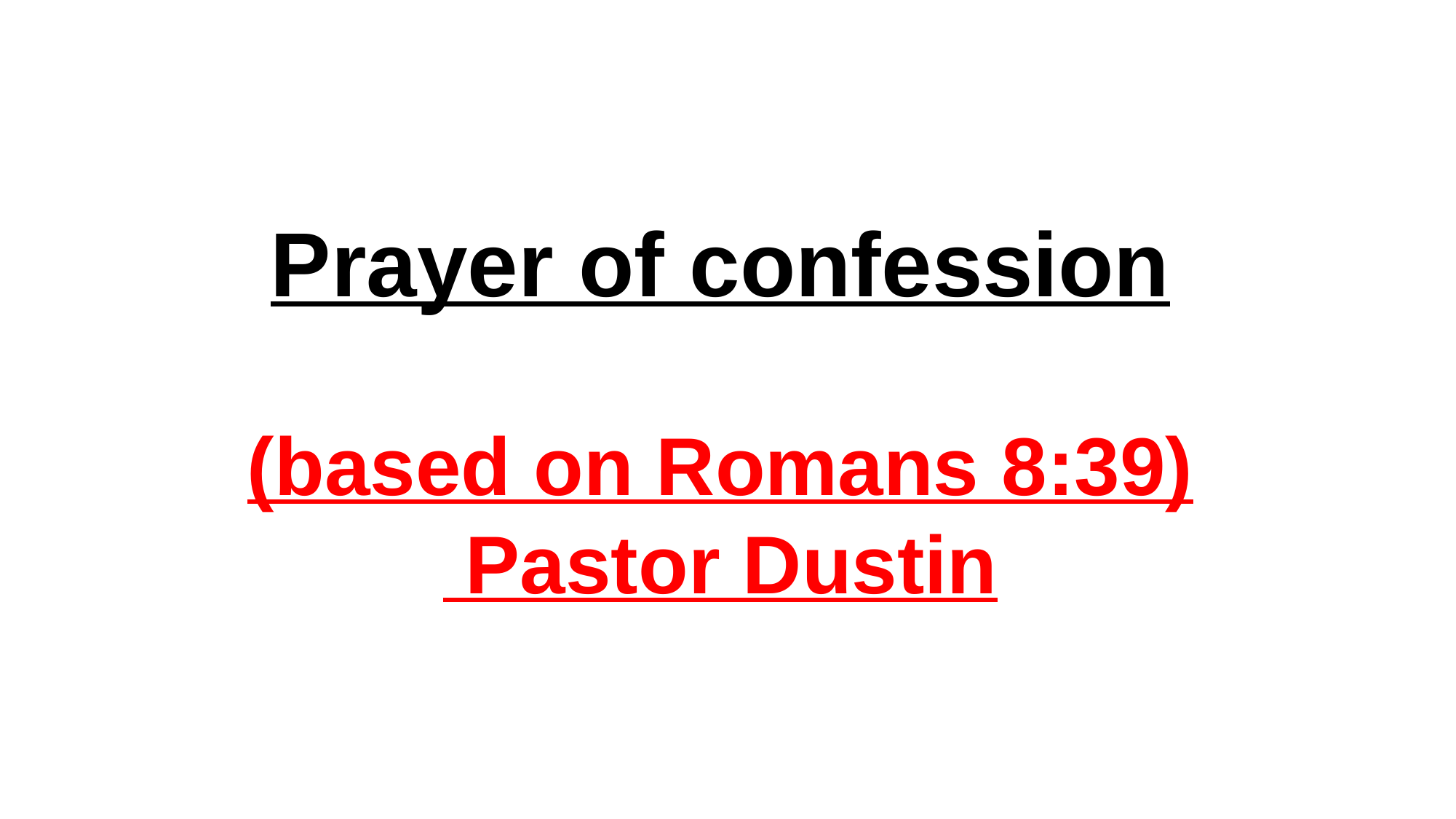

# Prayer of confession (based on Romans 8:39) Pastor Dustin